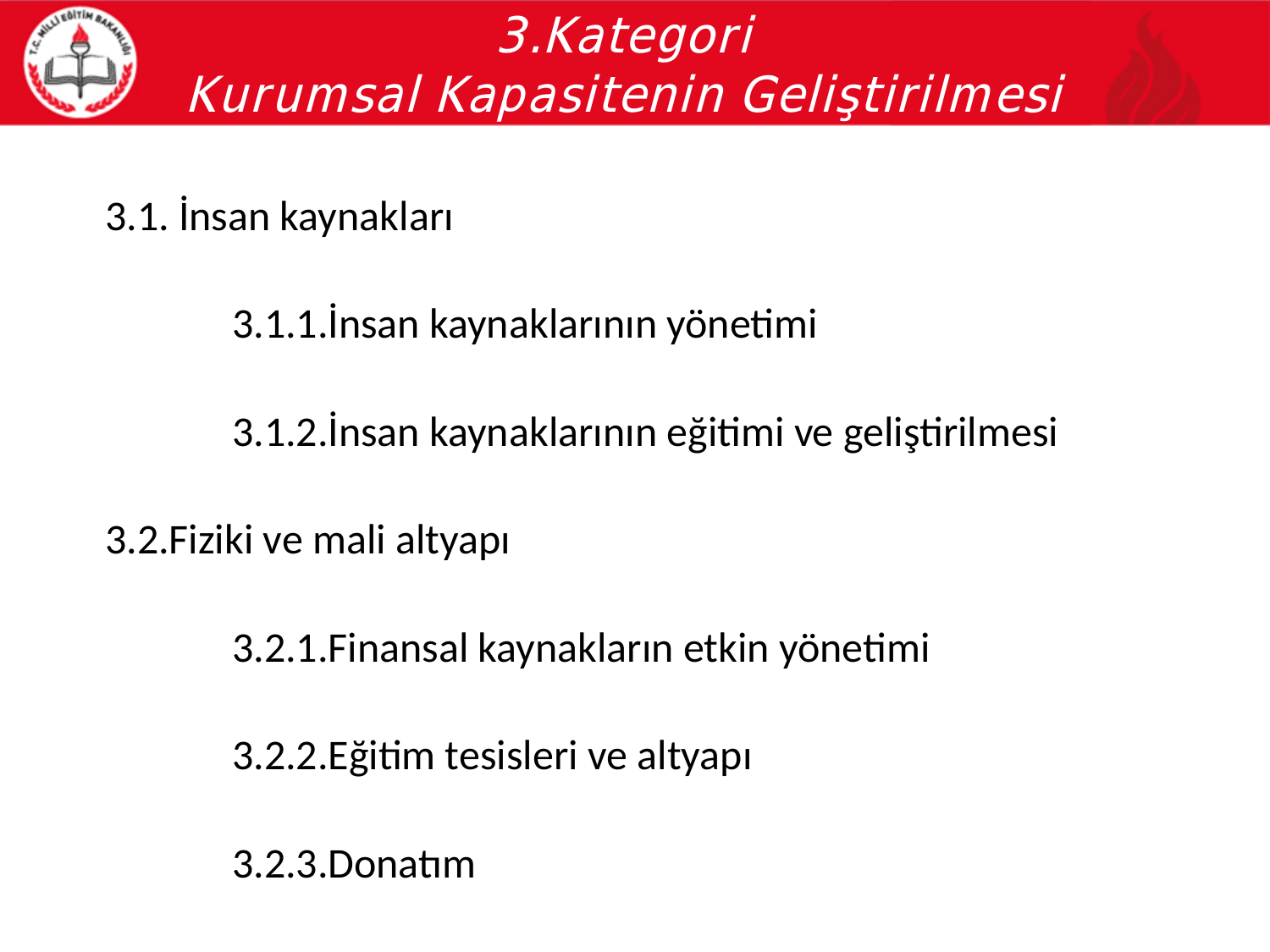

# 3.Kategori Kurumsal Kapasitenin Geliştirilmesi
	3.1. İnsan kaynakları
		3.1.1.İnsan kaynaklarının yönetimi
		3.1.2.İnsan kaynaklarının eğitimi ve geliştirilmesi
	3.2.Fiziki ve mali altyapı
		3.2.1.Finansal kaynakların etkin yönetimi
		3.2.2.Eğitim tesisleri ve altyapı
		3.2.3.Donatım
13